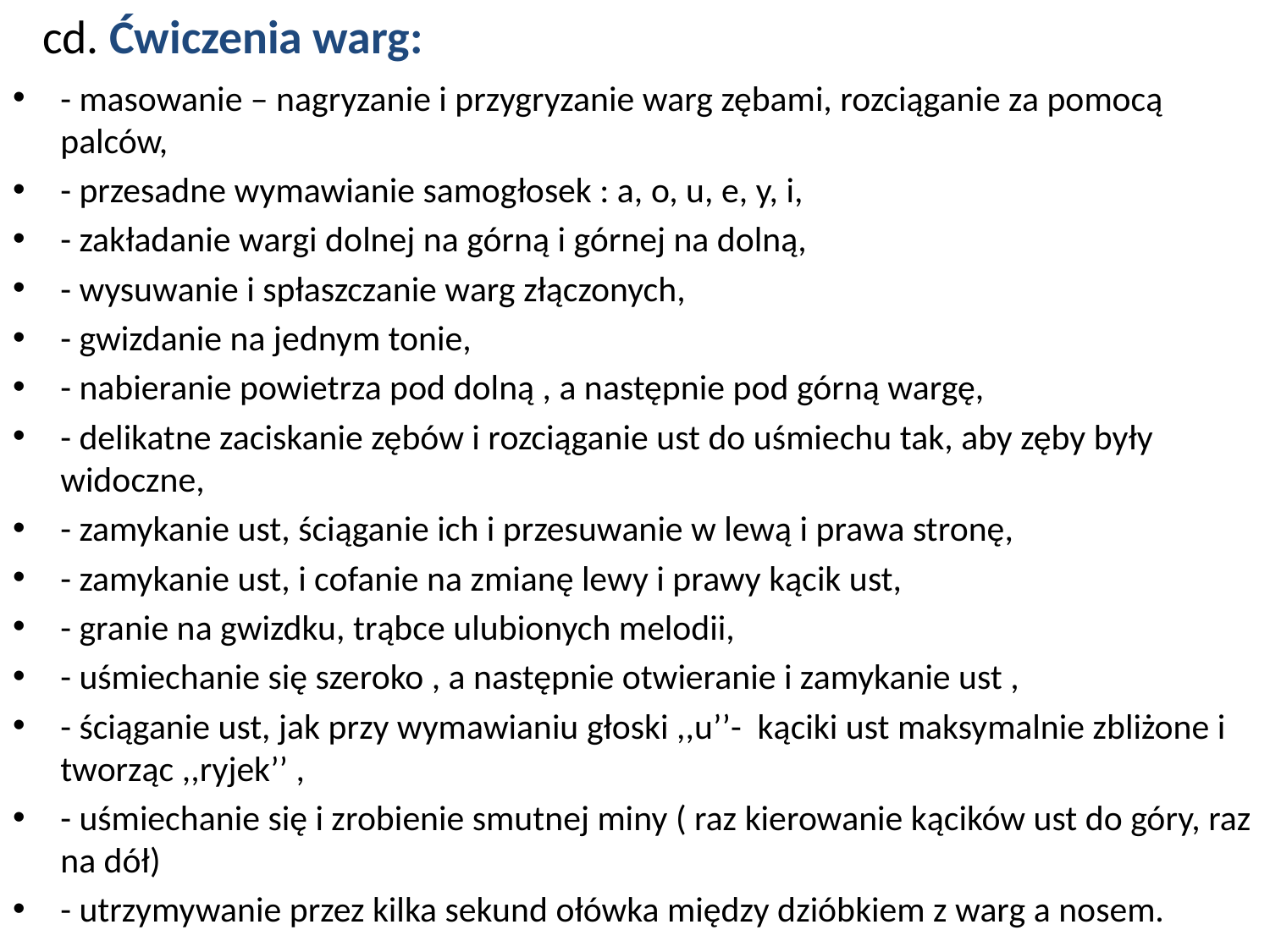

# cd. Ćwiczenia warg:
- masowanie – nagryzanie i przygryzanie warg zębami, rozciąganie za pomocą palców,
- przesadne wymawianie samogłosek : a, o, u, e, y, i,
- zakładanie wargi dolnej na górną i górnej na dolną,
- wysuwanie i spłaszczanie warg złączonych,
- gwizdanie na jednym tonie,
- nabieranie powietrza pod dolną , a następnie pod górną wargę,
- delikatne zaciskanie zębów i rozciąganie ust do uśmiechu tak, aby zęby były widoczne,
- zamykanie ust, ściąganie ich i przesuwanie w lewą i prawa stronę,
- zamykanie ust, i cofanie na zmianę lewy i prawy kącik ust,
- granie na gwizdku, trąbce ulubionych melodii,
- uśmiechanie się szeroko , a następnie otwieranie i zamykanie ust ,
- ściąganie ust, jak przy wymawianiu głoski ,,u’’-  kąciki ust maksymalnie zbliżone i tworząc ,,ryjek’’ ,
- uśmiechanie się i zrobienie smutnej miny ( raz kierowanie kącików ust do góry, raz na dół)
- utrzymywanie przez kilka sekund ołówka między dzióbkiem z warg a nosem.